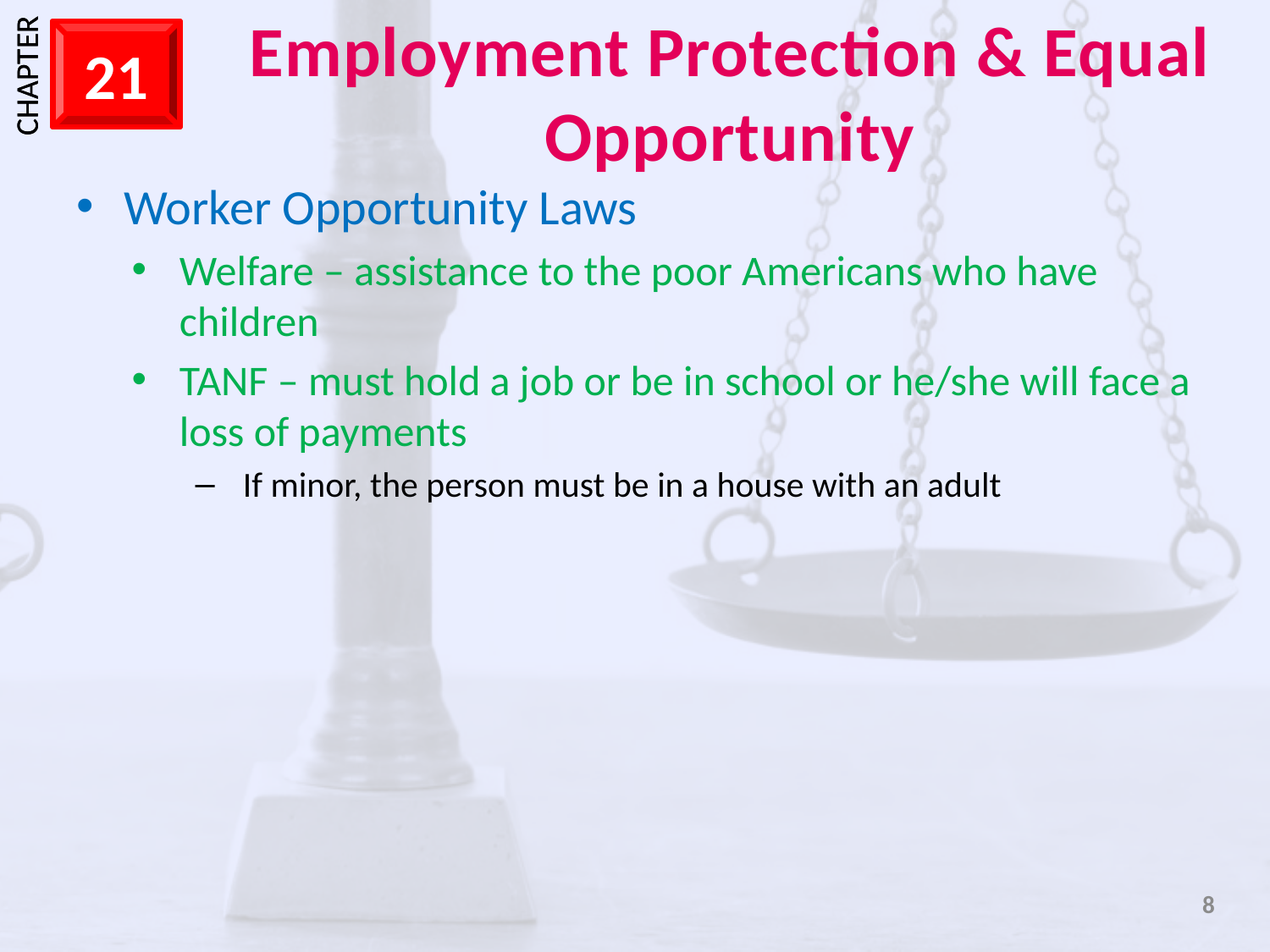

Worker Opportunity Laws
Welfare – assistance to the poor Americans who have children
TANF – must hold a job or be in school or he/she will face a loss of payments
If minor, the person must be in a house with an adult

8